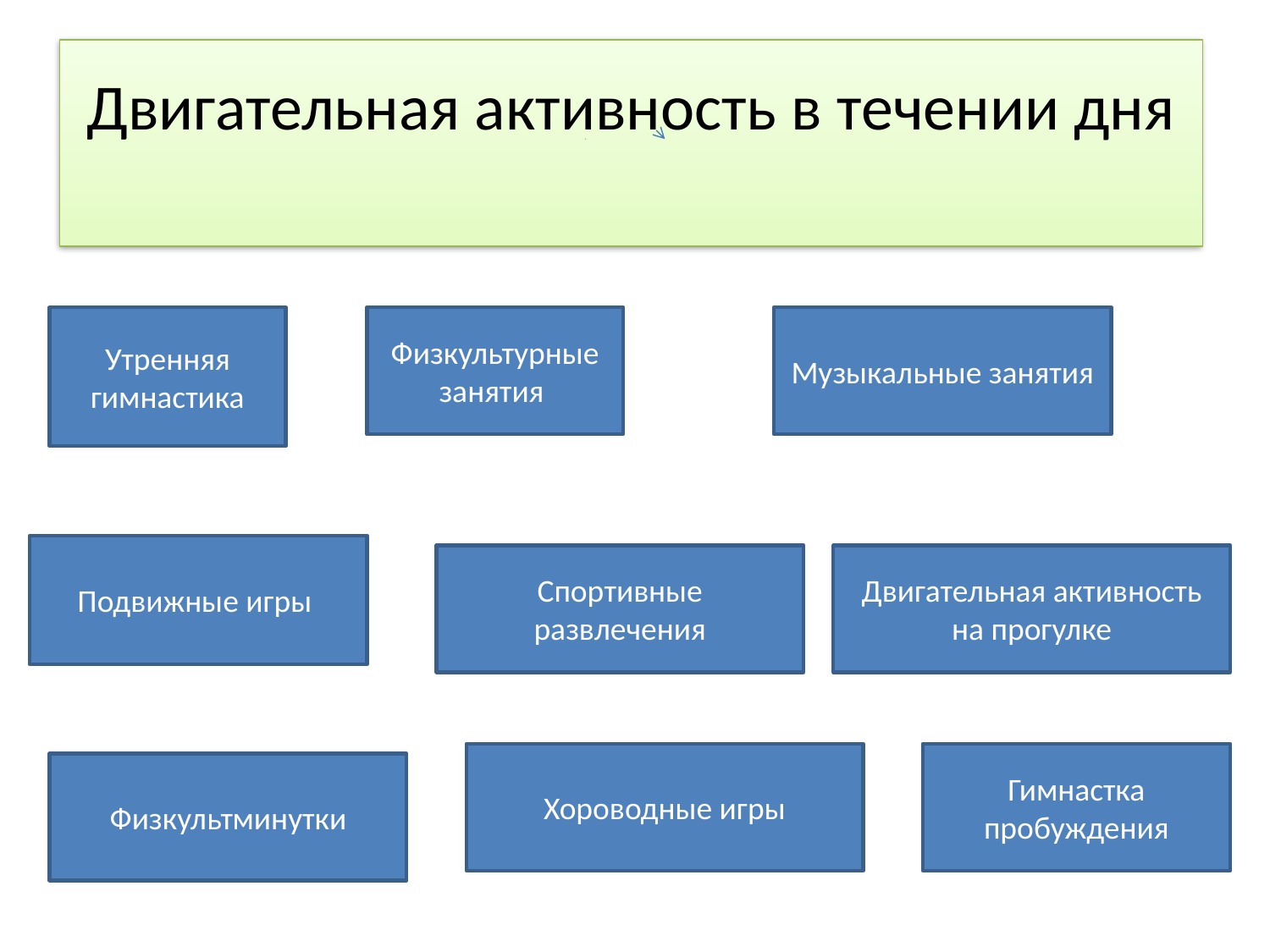

# Двигательная активность в течении дня
Утренняя гимнастика
Физкультурные занятия
Музыкальные занятия
Подвижные игры
Спортивные развлечения
Двигательная активность на прогулке
Хороводные игры
Гимнастка пробуждения
Физкультминутки